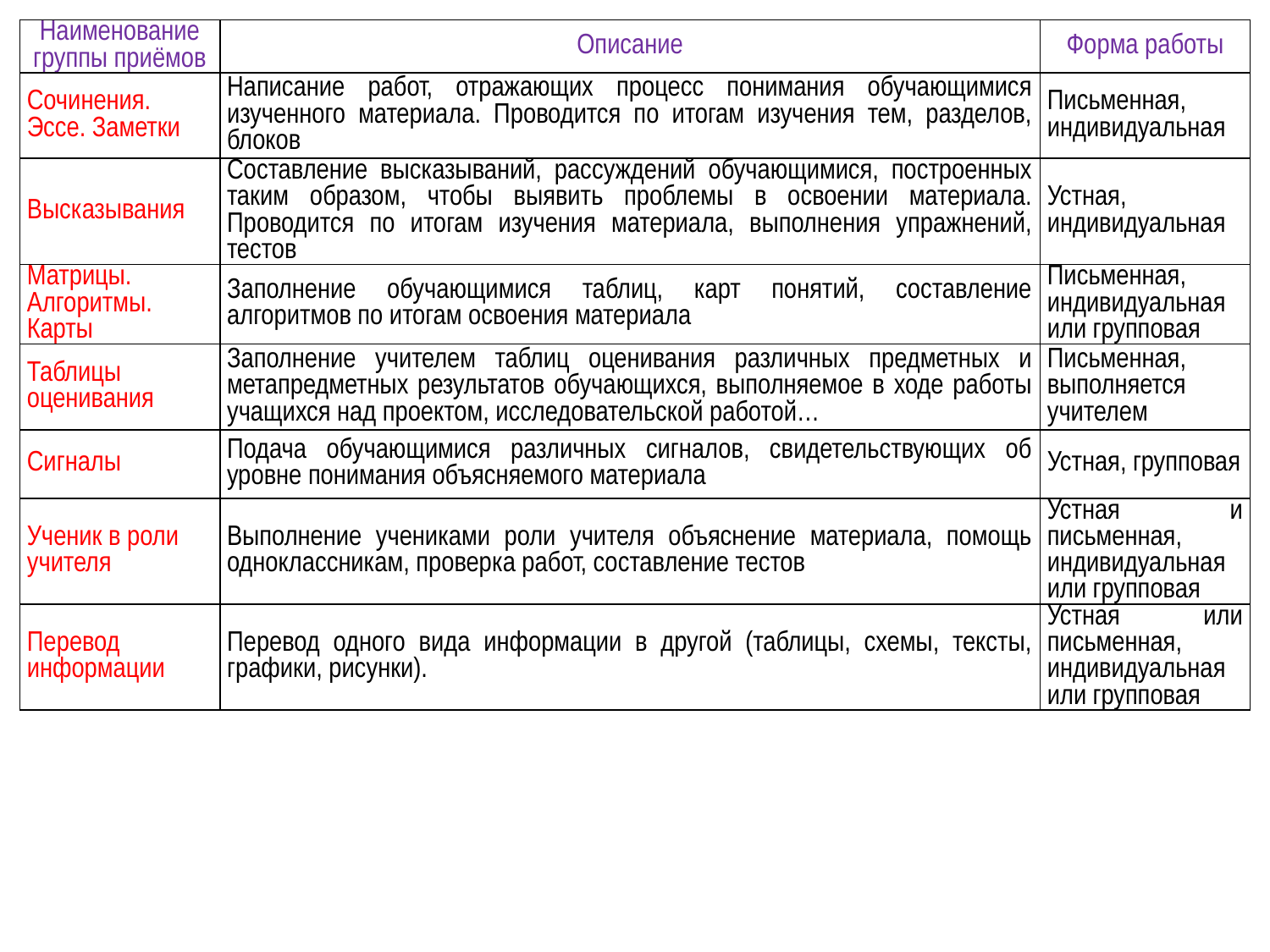

| Наименование группы приёмов | Описание | Форма работы |
| --- | --- | --- |
| Сочинения. Эссе. Заметки | Написание работ, отражающих процесс понимания обучающимися изученного материала. Проводится по итогам изучения тем, разделов, блоков | Письменная, индивидуальная |
| Высказывания | Составление высказываний, рассуждений обучающимися, построенных таким образом, чтобы выявить проблемы в освоении материала. Проводится по итогам изучения материала, выполнения упражнений, тестов | Устная, индивидуальная |
| Матрицы. Алгоритмы. Карты | Заполнение обучающимися таблиц, карт понятий, составление алгоритмов по итогам освоения материала | Письменная, индивидуальная или групповая |
| Таблицы оценивания | Заполнение учителем таблиц оценивания различных предметных и метапредметных результатов обучающихся, выполняемое в ходе работы учащихся над проектом, исследовательской работой… | Письменная, выполняется учителем |
| Сигналы | Подача обучающимися различных сигналов, свидетельствующих об уровне понимания объясняемого материала | Устная, групповая |
| Ученик в роли учителя | Выполнение учениками роли учителя объяснение материала, помощь одноклассникам, проверка работ, составление тестов | Устная и письменная, индивидуальная или групповая |
| Перевод информации | Перевод одного вида информации в другой (таблицы, схемы, тексты, графики, рисунки). | Устная или письменная, индивидуальная или групповая |